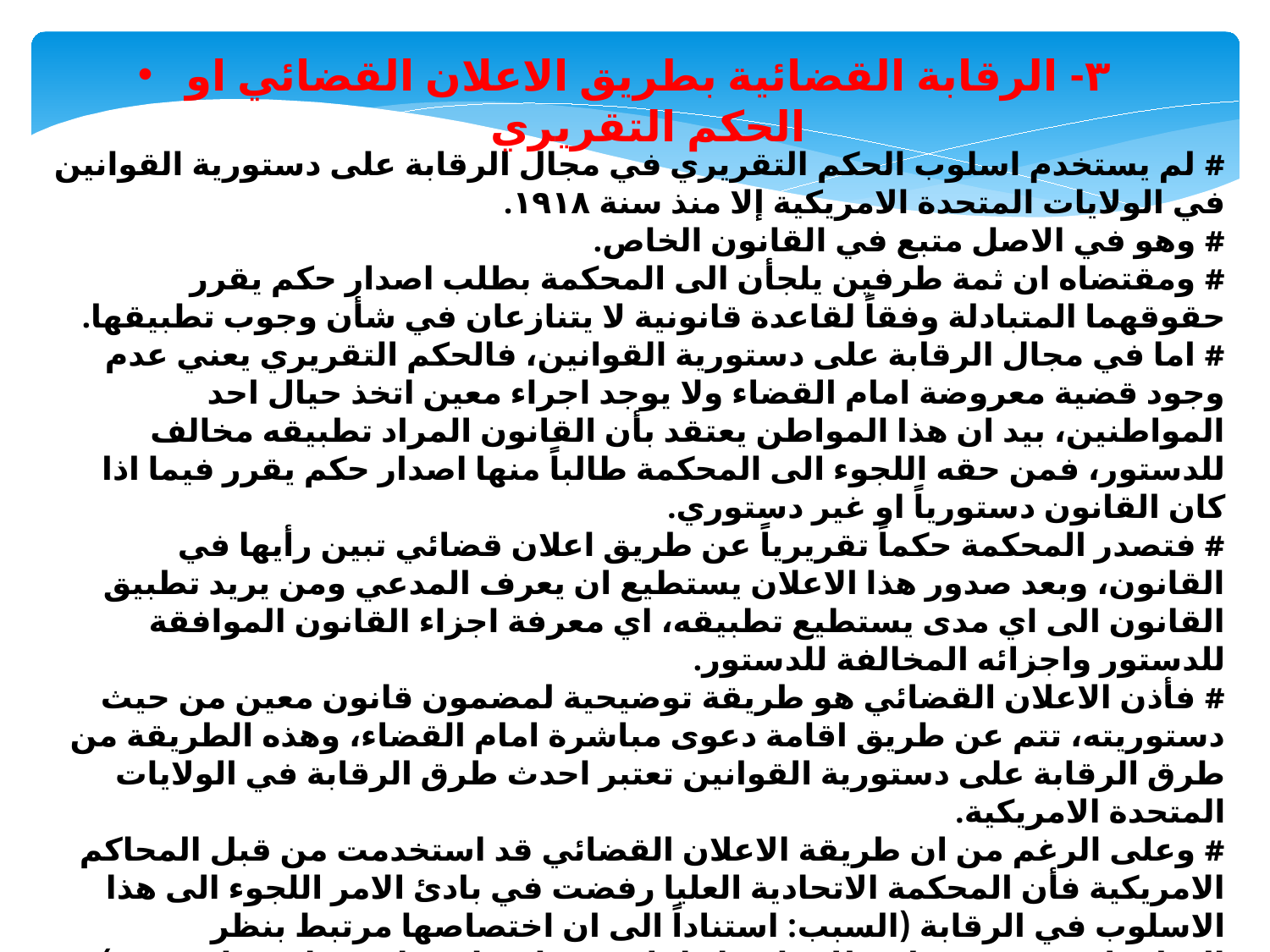

٣- الرقابة القضائية بطريق الاعلان القضائي او الحكم التقريري
# لم يستخدم اسلوب الحكم التقريري في مجال الرقابة على دستورية القوانين في الولايات المتحدة الامريكية إلا منذ سنة ١٩١٨. # وهو في الاصل متبع في القانون الخاص. # ومقتضاه ان ثمة طرفين يلجأن الى المحكمة بطلب اصدار حكم يقرر حقوقهما المتبادلة وفقاً لقاعدة قانونية لا يتنازعان في شأن وجوب تطبيقها. # اما في مجال الرقابة على دستورية القوانين، فالحكم التقريري يعني عدم وجود قضية معروضة امام القضاء ولا يوجد اجراء معين اتخذ حيال احد المواطنين، بيد ان هذا المواطن يعتقد بأن القانون المراد تطبيقه مخالف للدستور، فمن حقه اللجوء الى المحكمة طالباً منها اصدار حكم يقرر فيما اذا كان القانون دستورياً او غير دستوري. # فتصدر المحكمة حكماً تقريرياً عن طريق اعلان قضائي تبين رأيها في القانون، وبعد صدور هذا الاعلان يستطيع ان يعرف المدعي ومن يريد تطبيق القانون الى اي مدى يستطيع تطبيقه، اي معرفة اجزاء القانون الموافقة للدستور واجزائه المخالفة للدستور. # فأذن الاعلان القضائي هو طريقة توضيحية لمضمون قانون معين من حيث دستوريته، تتم عن طريق اقامة دعوى مباشرة امام القضاء، وهذه الطريقة من طرق الرقابة على دستورية القوانين تعتبر احدث طرق الرقابة في الولايات المتحدة الامريكية. # وعلى الرغم من ان طريقة الاعلان القضائي قد استخدمت من قبل المحاكم الامريكية فأن المحكمة الاتحادية العليا رفضت في بادئ الامر اللجوء الى هذا الاسلوب في الرقابة (السبب: استناداً الى ان اختصاصها مرتبط بنظر المنازعات، في حين ان طلب اصدار اعلان قضائي لا ينطوي على نزاع معين). # غير ان المحكمة الاتحادية العليا عدلت بعد ذلك عن هذا المسلك واخذت بالرقابة عن طريق الاعلان القضائي. # وفي سنة ١٩٣٤ شرع الكونغرس قانوناً خول بمقتضاه المحاكم الاتحادية سلطة اصدار احكام تقريرية في شأن دستورية القوانين.